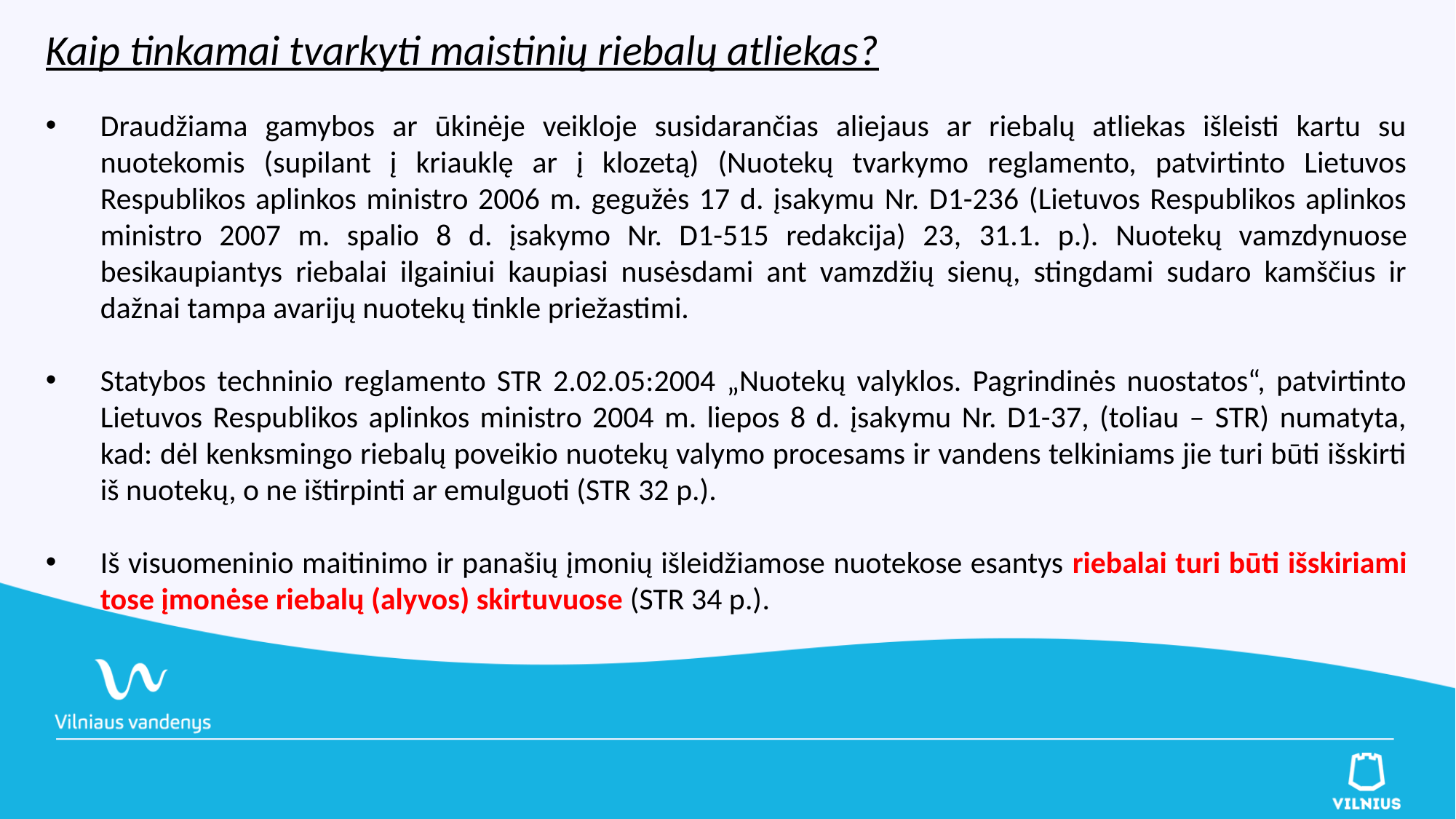

Kaip tinkamai tvarkyti maistinių riebalų atliekas?

Draudžiama gamybos ar ūkinėje veikloje susidarančias aliejaus ar riebalų atliekas išleisti kartu su nuotekomis (supilant į kriauklę ar į klozetą) (Nuotekų tvarkymo reglamento, patvirtinto Lietuvos Respublikos aplinkos ministro 2006 m. gegužės 17 d. įsakymu Nr. D1-236 (Lietuvos Respublikos aplinkos ministro 2007 m. spalio 8 d. įsakymo Nr. D1-515 redakcija) 23, 31.1. p.). Nuotekų vamzdynuose besikaupiantys riebalai ilgainiui kaupiasi nusėsdami ant vamzdžių sienų, stingdami sudaro kamščius ir dažnai tampa avarijų nuotekų tinkle priežastimi.

Statybos techninio reglamento STR 2.02.05:2004 „Nuotekų valyklos. Pagrindinės nuostatos“, patvirtinto Lietuvos Respublikos aplinkos ministro 2004 m. liepos 8 d. įsakymu Nr. D1-37, (toliau – STR) numatyta, kad: dėl kenksmingo riebalų poveikio nuotekų valymo procesams ir vandens telkiniams jie turi būti išskirti iš nuotekų, o ne ištirpinti ar emulguoti (STR 32 p.).

Iš visuomeninio maitinimo ir panašių įmonių išleidžiamose nuotekose esantys riebalai turi būti išskiriami tose įmonėse riebalų (alyvos) skirtuvuose (STR 34 p.).